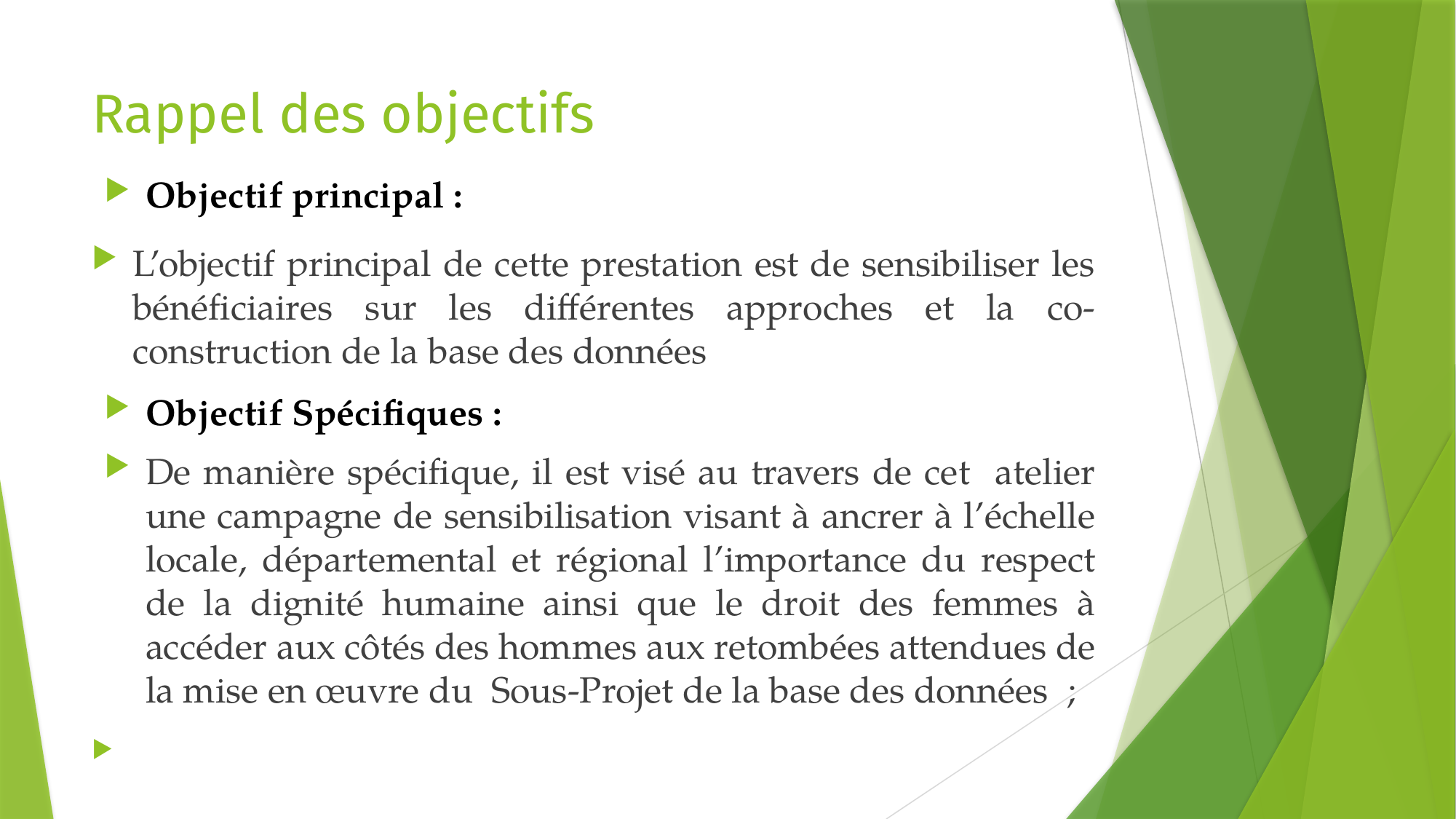

# Rappel des objectifs
Objectif principal :
L’objectif principal de cette prestation est de sensibiliser les bénéficiaires sur les différentes approches et la co-construction de la base des données
Objectif Spécifiques :
De manière spécifique, il est visé au travers de cet  atelier une campagne de sensibilisation visant à ancrer à l’échelle locale, départemental et régional l’importance du respect de la dignité humaine ainsi que le droit des femmes à accéder aux côtés des hommes aux retombées attendues de la mise en œuvre du  Sous-Projet de la base des données  ;